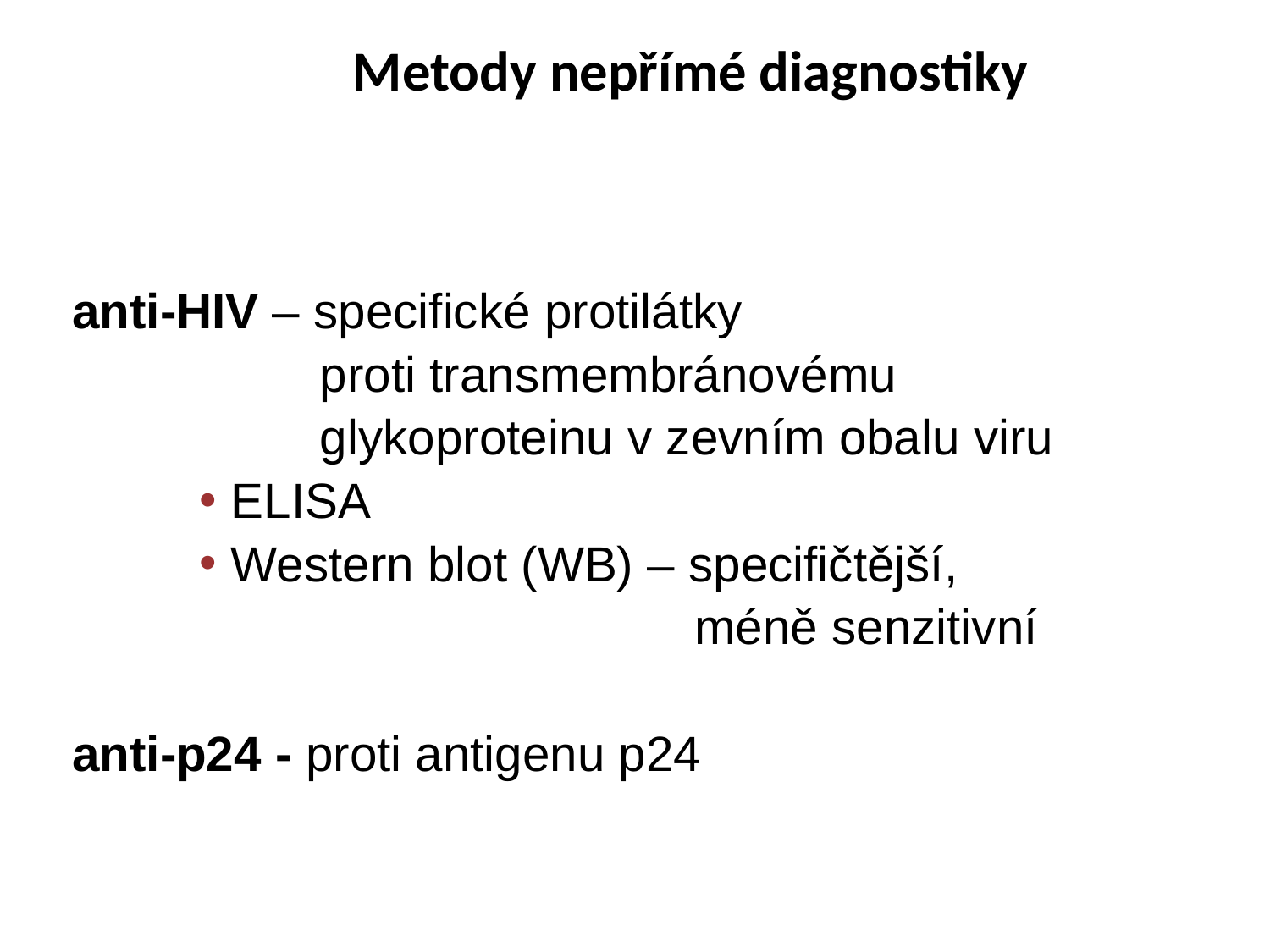

# Metody nepřímé diagnostiky
Průkaz specifických protilátek

anti-HIV – specifické protilátky
                  proti transmembránovému
                  glykoproteinu v zevním obalu viru
ELISA
Western blot (WB) – specifičtější,
                                    méně senzitivní

anti-p24 - proti antigenu p24